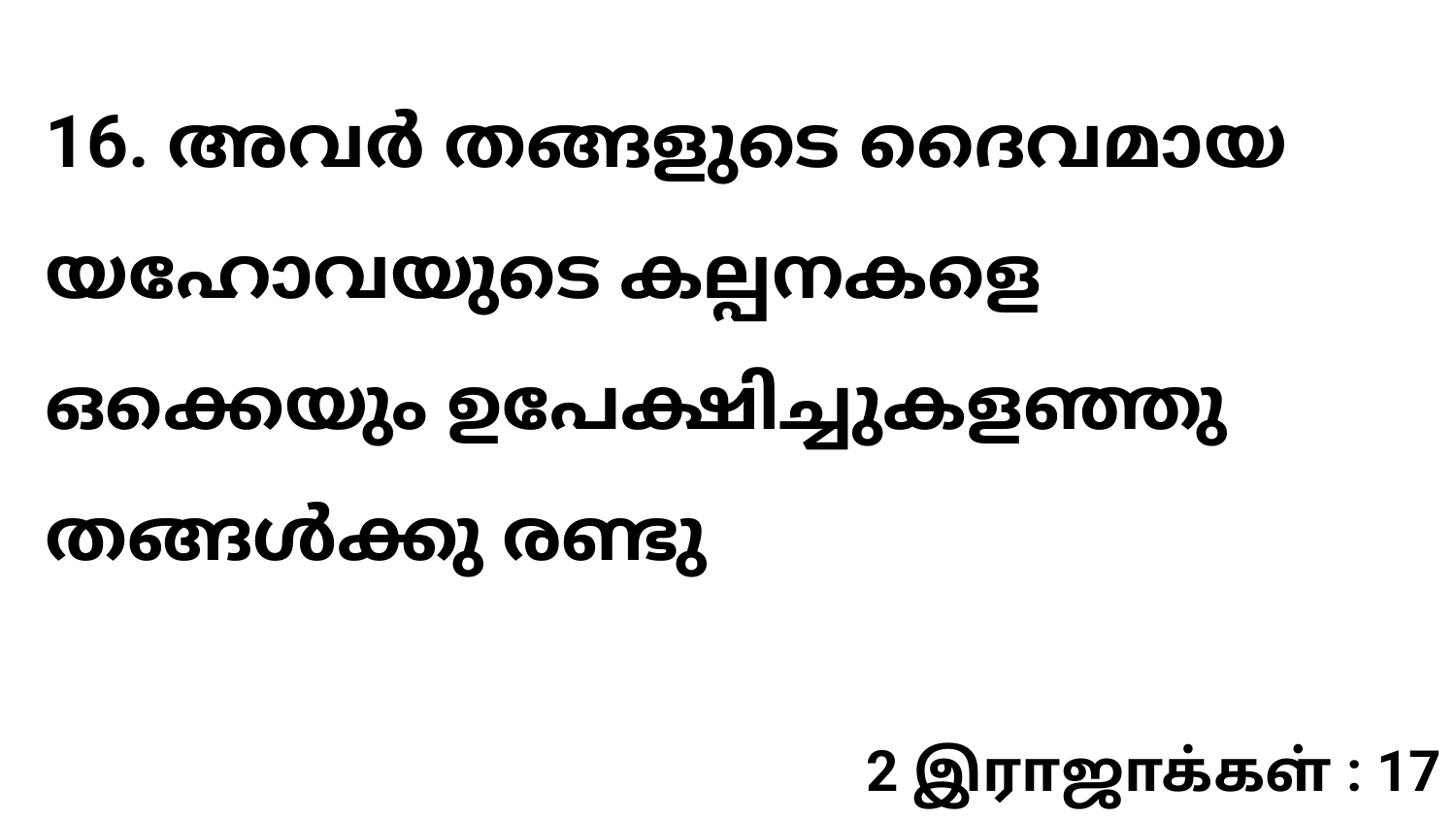

16. അവർ തങ്ങളുടെ ദൈവമായ യഹോവയുടെ കല്പനകളെ ഒക്കെയും ഉപേക്ഷിച്ചുകളഞ്ഞു തങ്ങൾക്കു രണ്ടു
2 இராஜாக்கள் : 17